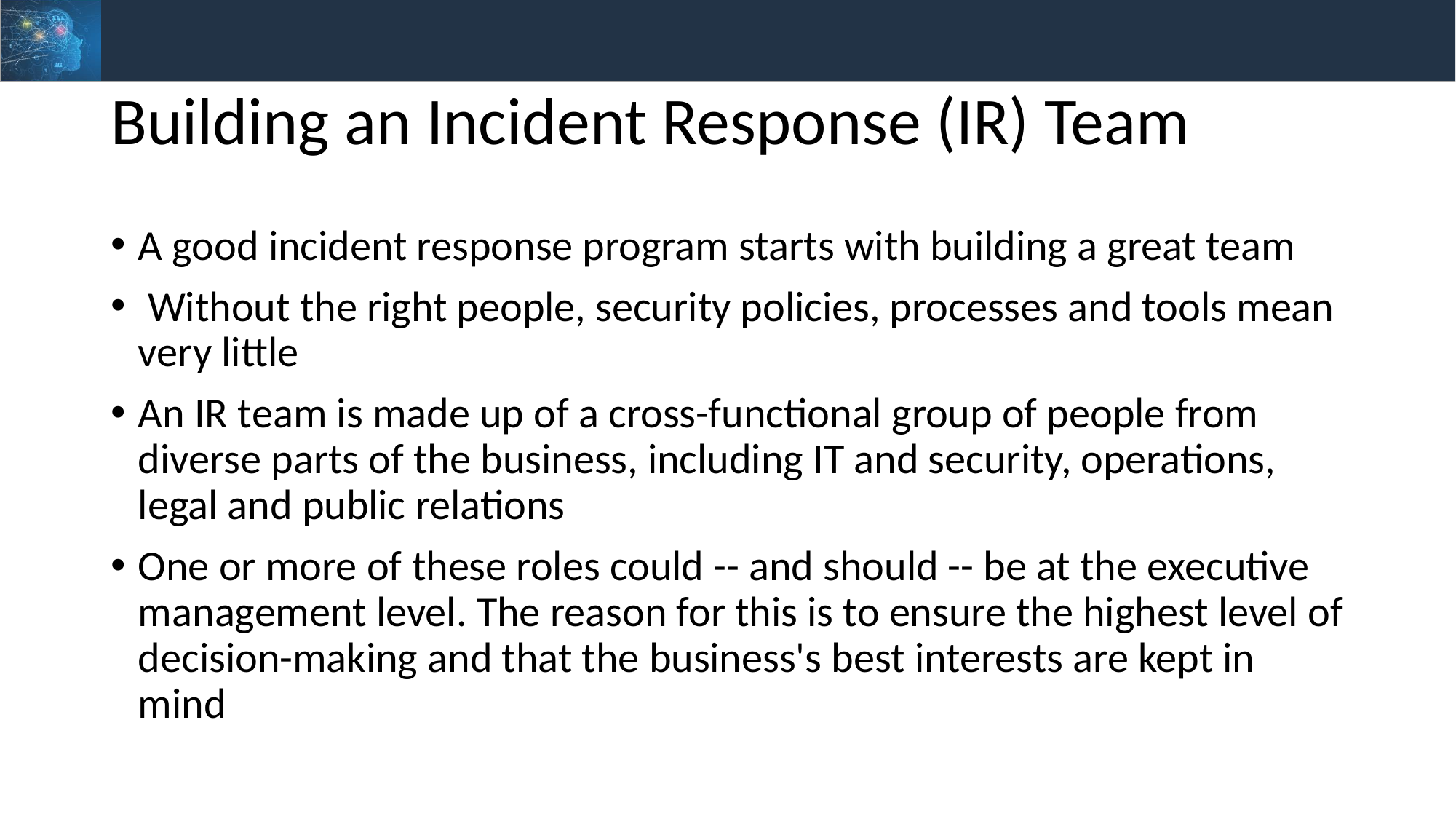

# Building an Incident Response (IR) Team
A good incident response program starts with building a great team
 Without the right people, security policies, processes and tools mean very little
An IR team is made up of a cross-functional group of people from diverse parts of the business, including IT and security, operations, legal and public relations
One or more of these roles could -- and should -- be at the executive management level. The reason for this is to ensure the highest level of decision-making and that the business's best interests are kept in mind